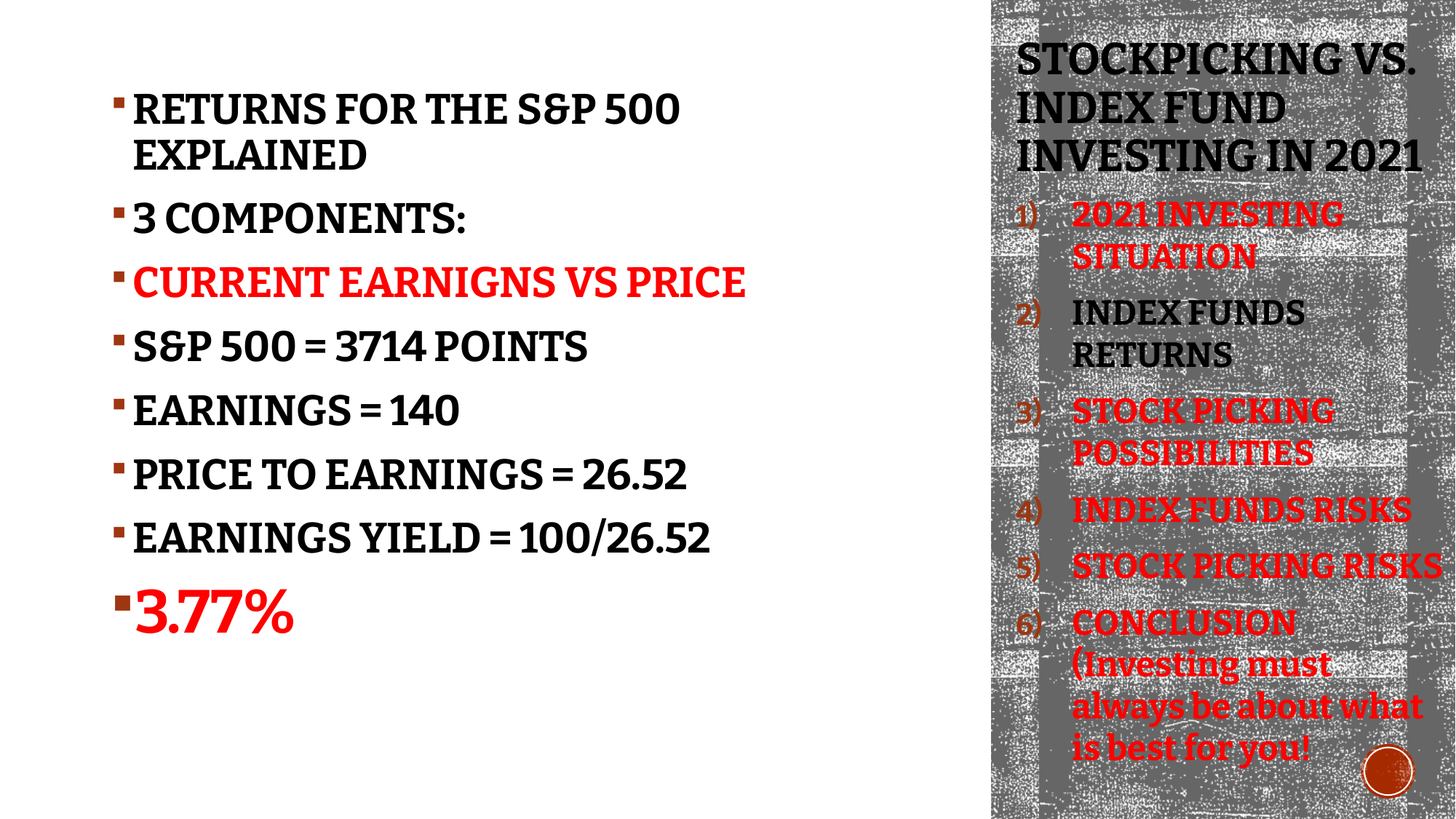

# STOCKPICKING vs. INDEX FUND INVESTING IN 2021
RETURNS FOR THE S&P 500 EXPLAINED
3 COMPONENTS:
CURRENT EARNIGNS VS PRICE
S&P 500 = 3714 POINTS
EARNINGS = 140
PRICE TO EARNINGS = 26.52
EARNINGS YIELD = 100/26.52
3.77%
2021 INVESTING SITUATION
INDEX FUNDS RETURNS
STOCK PICKING POSSIBILITIES
INDEX FUNDS RISKS
STOCK PICKING RISKS
CONCLUSION (Investing must always be about what is best for you!